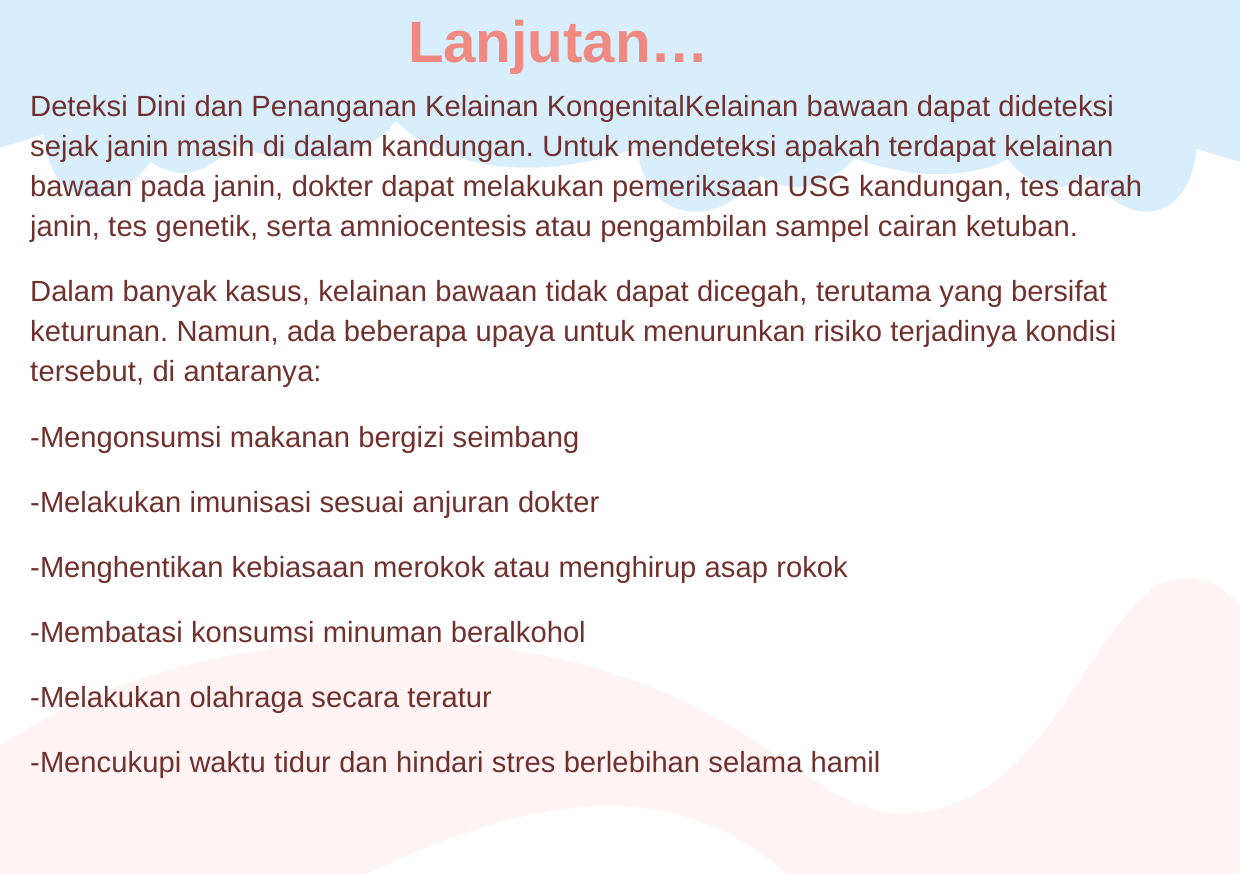

# Lanjutan…
Deteksi Dini dan Penanganan Kelainan KongenitalKelainan bawaan dapat dideteksi sejak janin masih di dalam kandungan. Untuk mendeteksi apakah terdapat kelainan bawaan pada janin, dokter dapat melakukan pemeriksaan USG kandungan, tes darah janin, tes genetik, serta amniocentesis atau pengambilan sampel cairan ketuban.
Dalam banyak kasus, kelainan bawaan tidak dapat dicegah, terutama yang bersifat keturunan. Namun, ada beberapa upaya untuk menurunkan risiko terjadinya kondisi tersebut, di antaranya:
-Mengonsumsi makanan bergizi seimbang
-Melakukan imunisasi sesuai anjuran dokter
-Menghentikan kebiasaan merokok atau menghirup asap rokok
-Membatasi konsumsi minuman beralkohol
-Melakukan olahraga secara teratur
-Mencukupi waktu tidur dan hindari stres berlebihan selama hamil